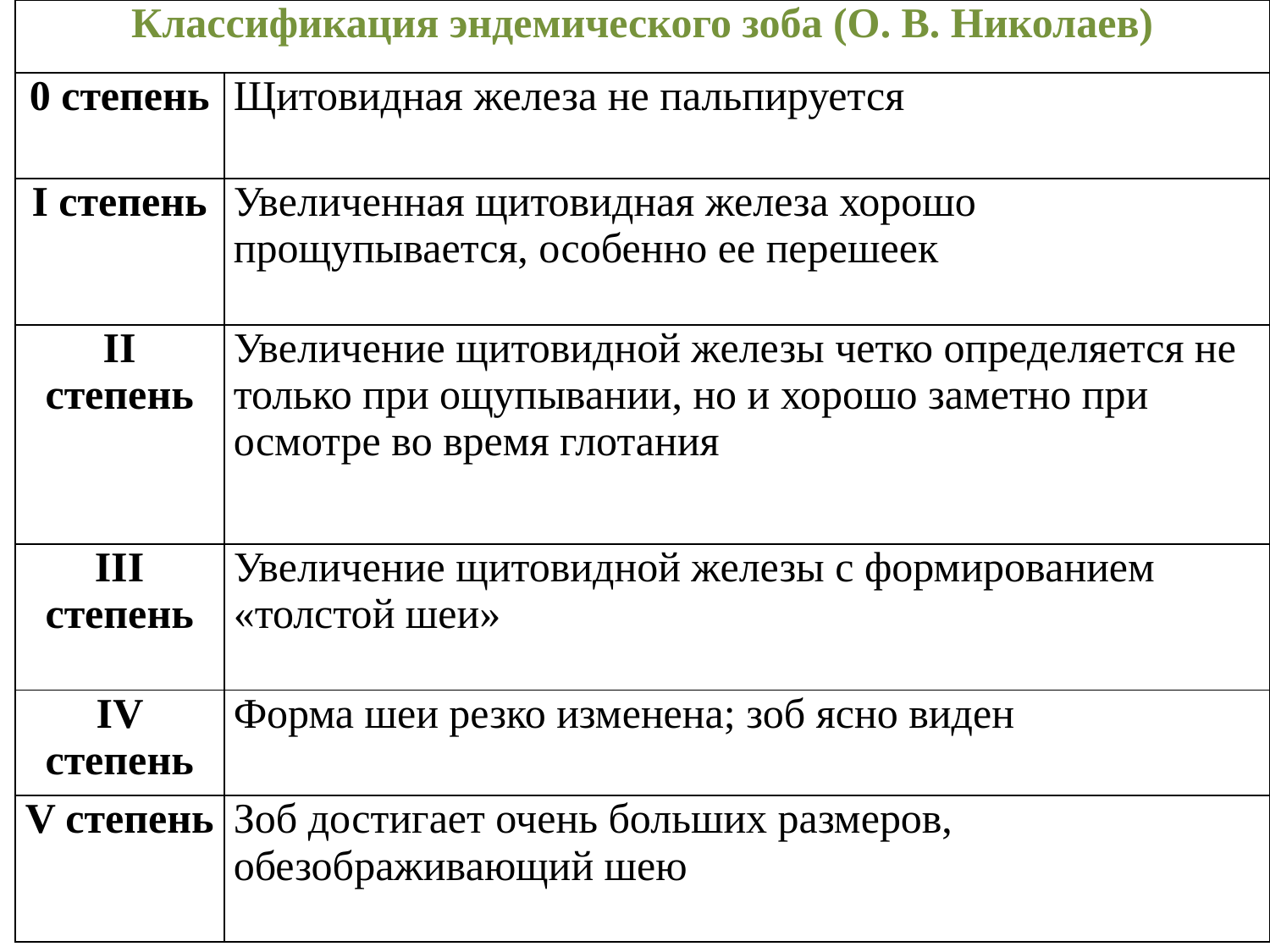

| Классификация эндемического зоба (О. В. Николаев) |  |
| --- | --- |
| 0 степень | Щитовидная железа не пальпируется |
| I степень | Увеличенная щитовидная железа хорошо прощупывается, особенно ее перешеек |
| II степень | Увеличение щитовидной железы четко определяется не только при ощупывании, но и хорошо заметно при осмотре во время глотания |
| III степень | Увеличение щитовидной железы с формированием «толстой шеи» |
| IV степень | Форма шеи резко изменена; зоб ясно виден |
| V степень | Зоб достигает очень больших размеров, обезображивающий шею |